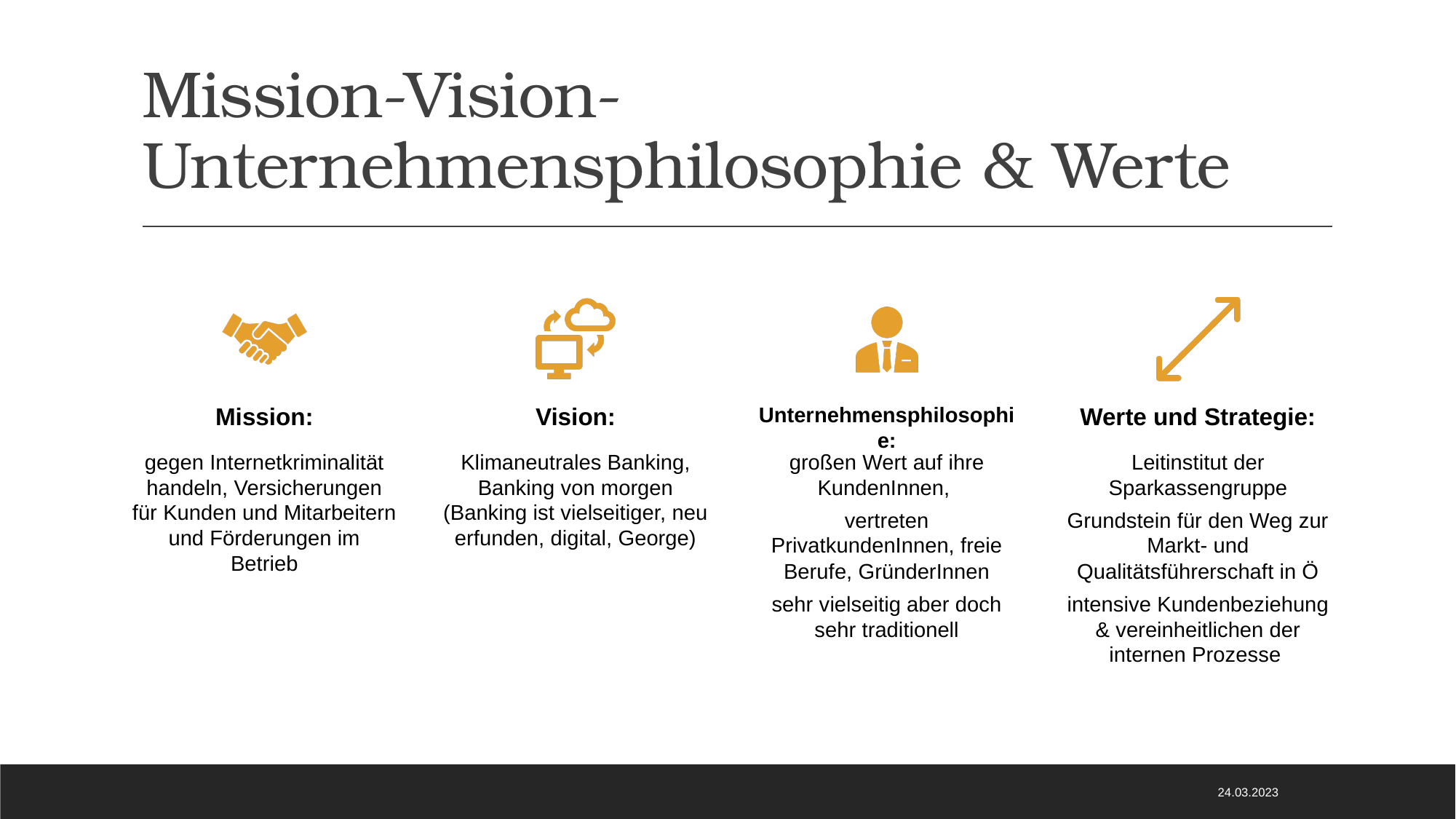

# Mission-Vision-Unternehmensphilosophie & Werte
Mission:
gegen Internetkriminalität handeln, Versicherungen für Kunden und Mitarbeitern und Förderungen im Betrieb
Vision:
Klimaneutrales Banking, Banking von morgen (Banking ist vielseitiger, neu erfunden, digital, George)
Unternehmensphilosophie:
großen Wert auf ihre KundenInnen,
vertreten PrivatkundenInnen, freie Berufe, GründerInnen
sehr vielseitig aber doch sehr traditionell
Werte und Strategie:
Leitinstitut der Sparkassengruppe
Grundstein für den Weg zur Markt- und Qualitätsführerschaft in Ö
intensive Kundenbeziehung & vereinheitlichen der internen Prozesse
24.03.2023